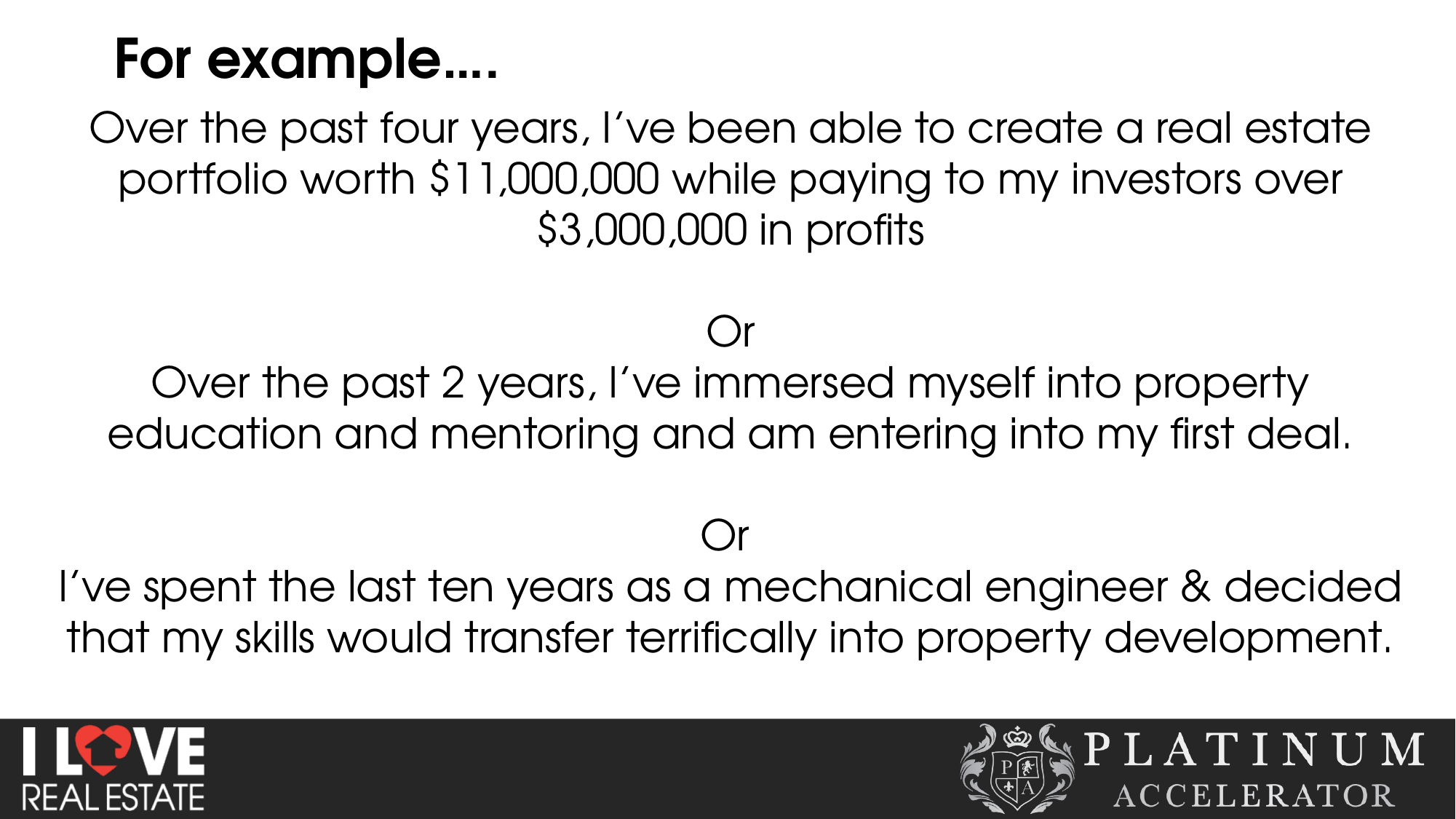

For example….
Over the past four years, I’ve been able to create a real estate portfolio worth $11,000,000 while paying to my investors over $3,000,000 in profits

Or
Over the past 2 years, I’ve immersed myself into property education and mentoring and am entering into my first deal.

Or
I’ve spent the last ten years as a mechanical engineer & decided that my skills would transfer terrifically into property development.